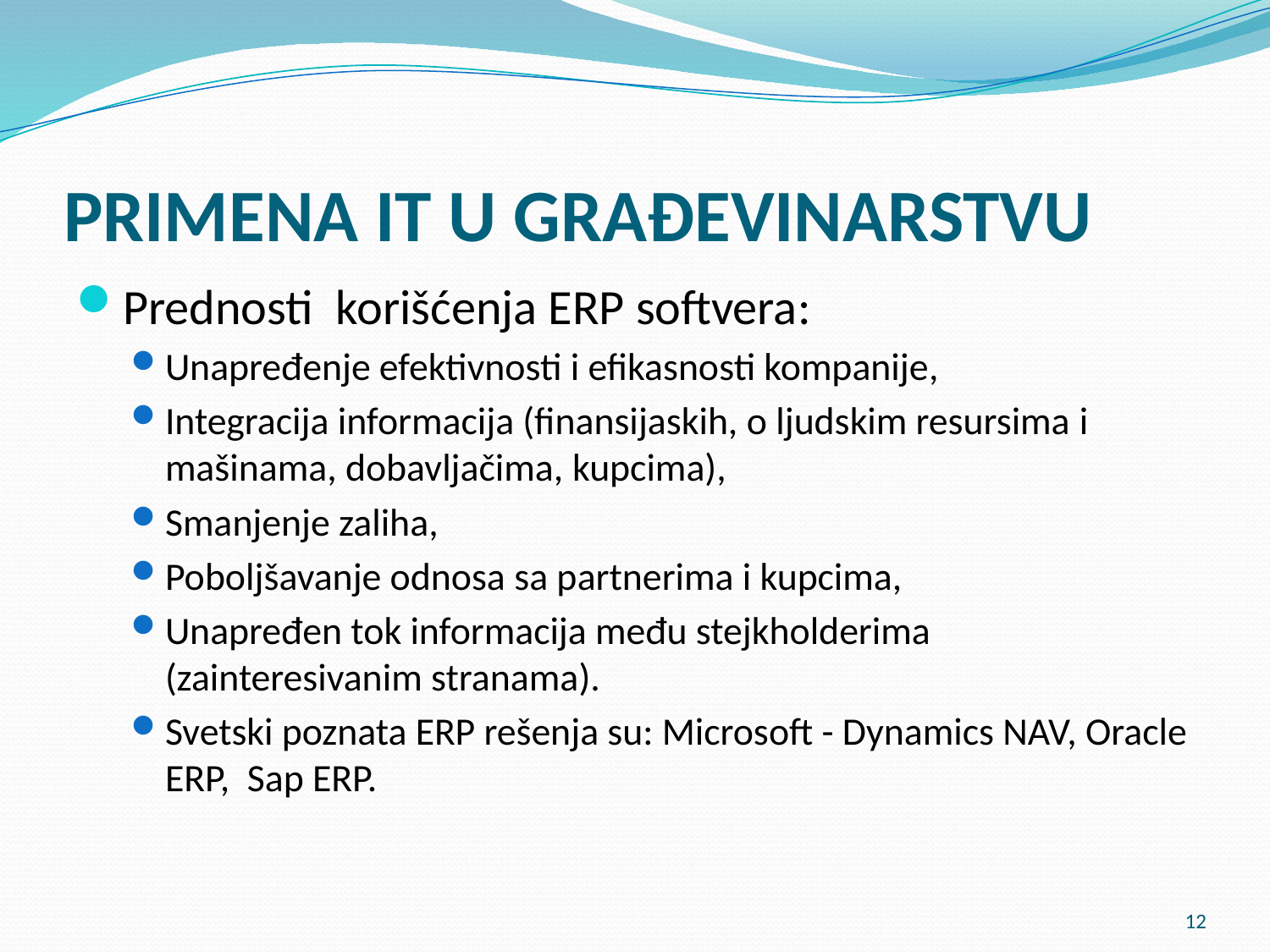

# PRIMENA IT U GRAĐEVINARSTVU
Prednosti  korišćenja ERP softvera:
Unapređenje efektivnosti i efikasnosti kompanije,
Integracija informacija (finansijaskih, o ljudskim resursima i mašinama, dobavljačima, kupcima),
Smanjenje zaliha,
Poboljšavanje odnosa sa partnerima i kupcima,
Unapređen tok informacija među stejkholderima (zainteresivanim stranama).
Svetski poznata ERP rešenja su: Microsoft - Dynamics NAV, Oracle ERP,  Sap ERP.

12